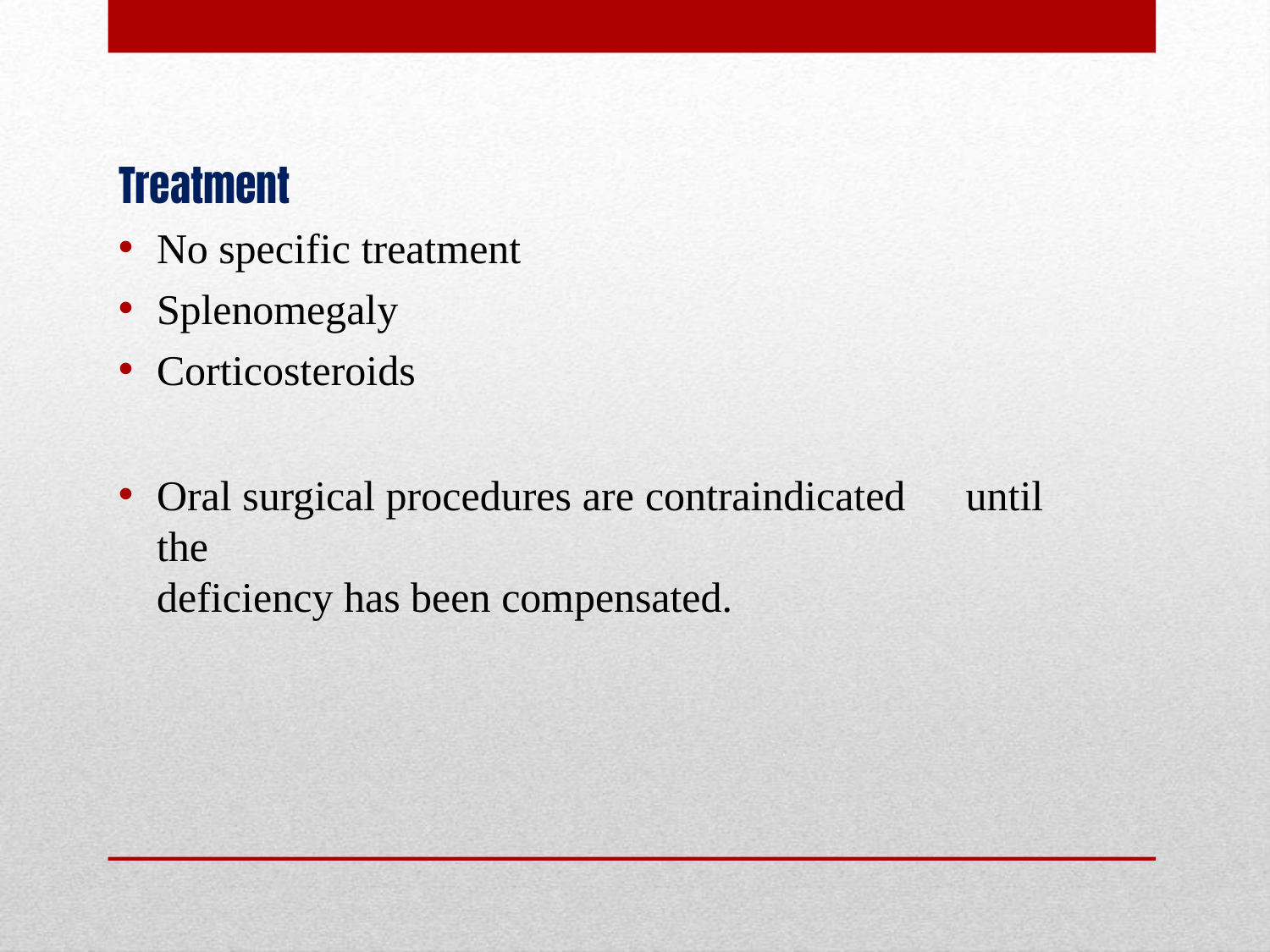

Treatment
No specific treatment
Splenomegaly
Corticosteroids

Oral surgical procedures are contraindicated	until the
deficiency has been compensated.